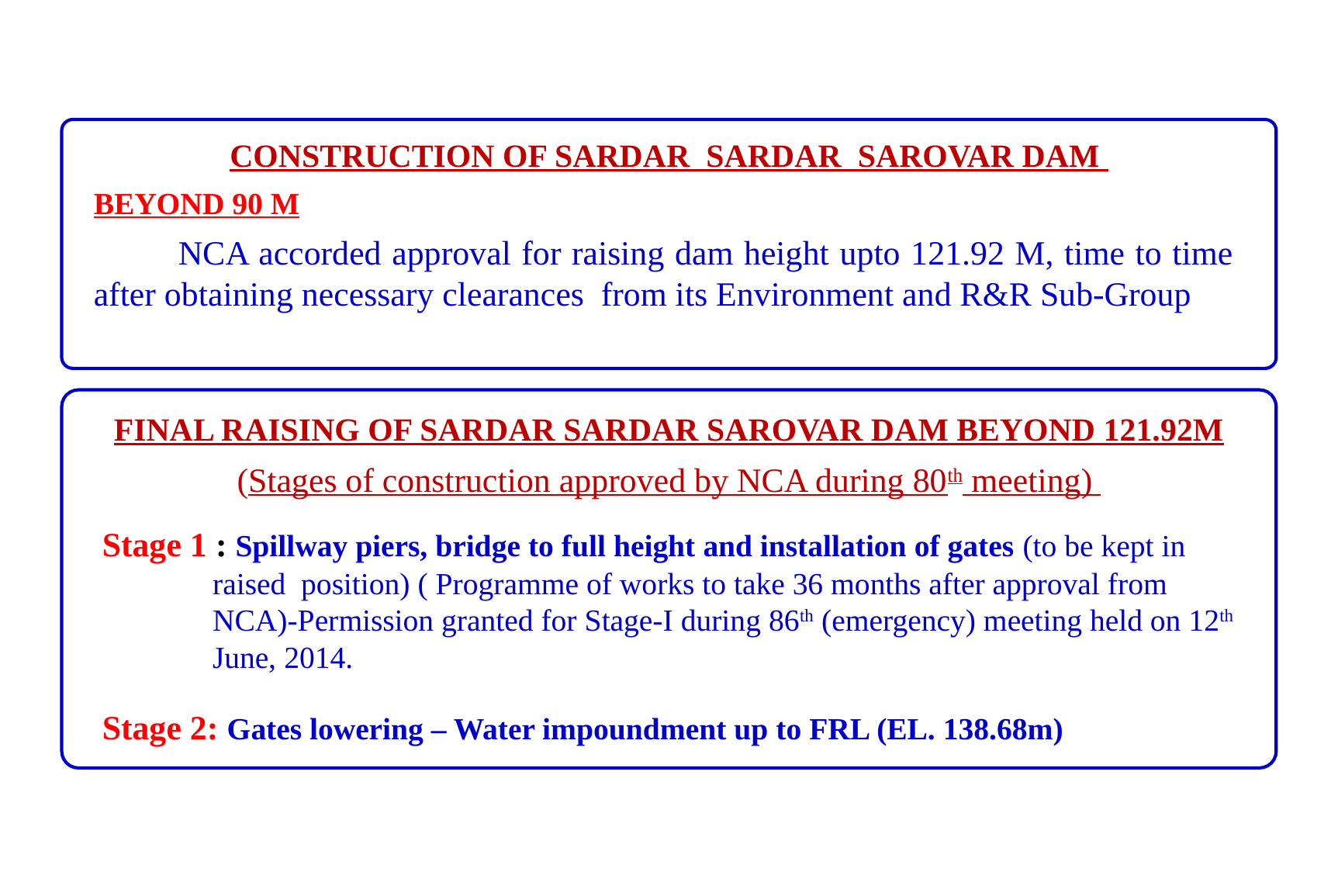

CONSTRUCTION OF SARDAR  SARDAR  SAROVAR DAM
BEYOND 90 M
        NCA accorded approval for raising dam height upto 121.92 M, time to time  after obtaining necessary clearances  from its Environment and R&R Sub-Group

FINAL RAISING OF SARDAR SARDAR SAROVAR DAM BEYOND 121.92M
(Stages of construction approved by NCA during 80th meeting)

 Stage 1 : Spillway piers, bridge to full height and installation of gates (to be kept in  raised  position) ( Programme of works to take 36 months after approval from NCA)-Permission granted for Stage-I during 86th (emergency) meeting held on 12th June, 2014.

 Stage 2: Gates lowering – Water impoundment up to FRL (EL. 138.68m)